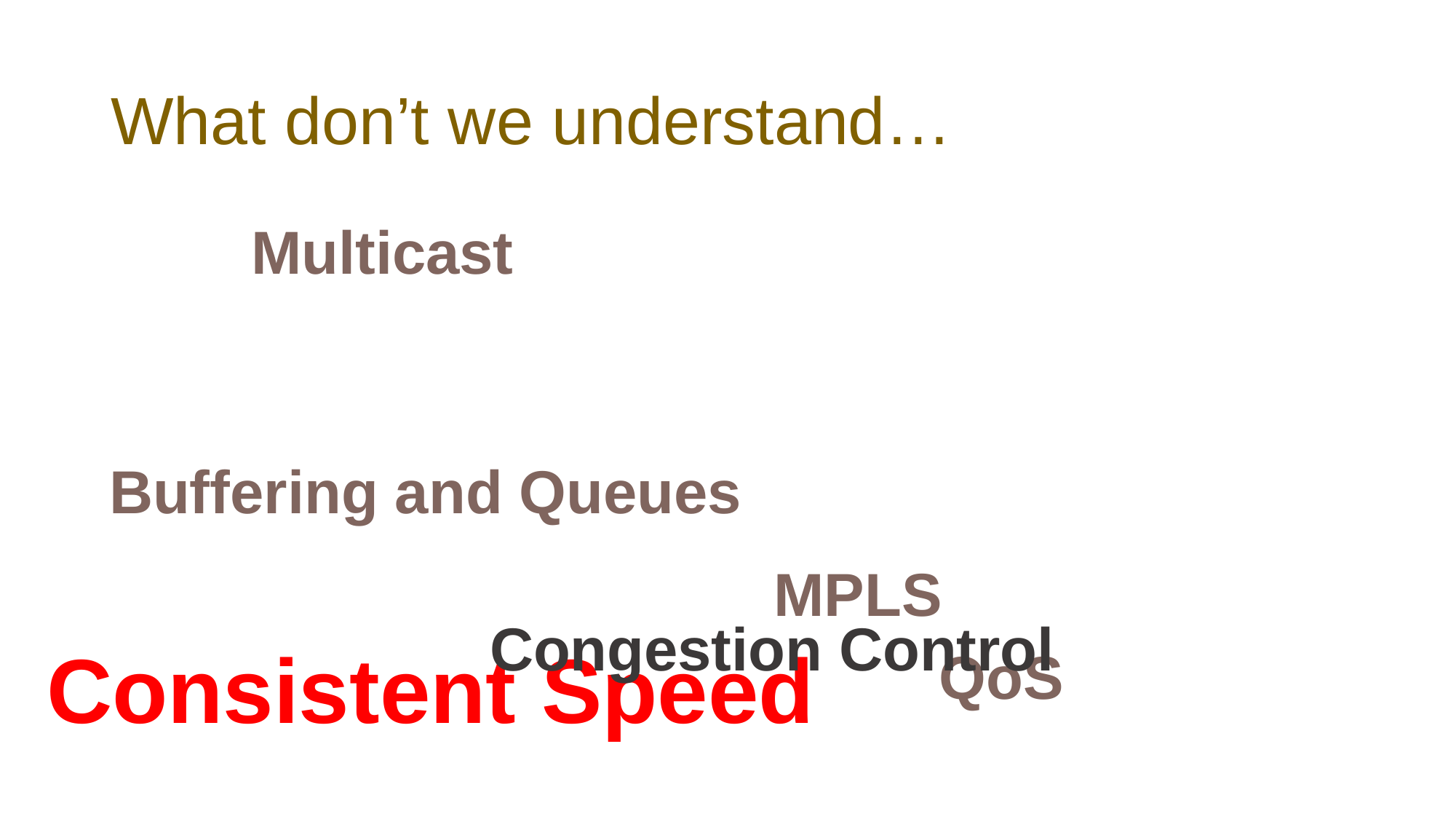

# What don’t we understand…
Multicast
Buffering and Queues
MPLS
Congestion Control
Consistent Speed
QoS